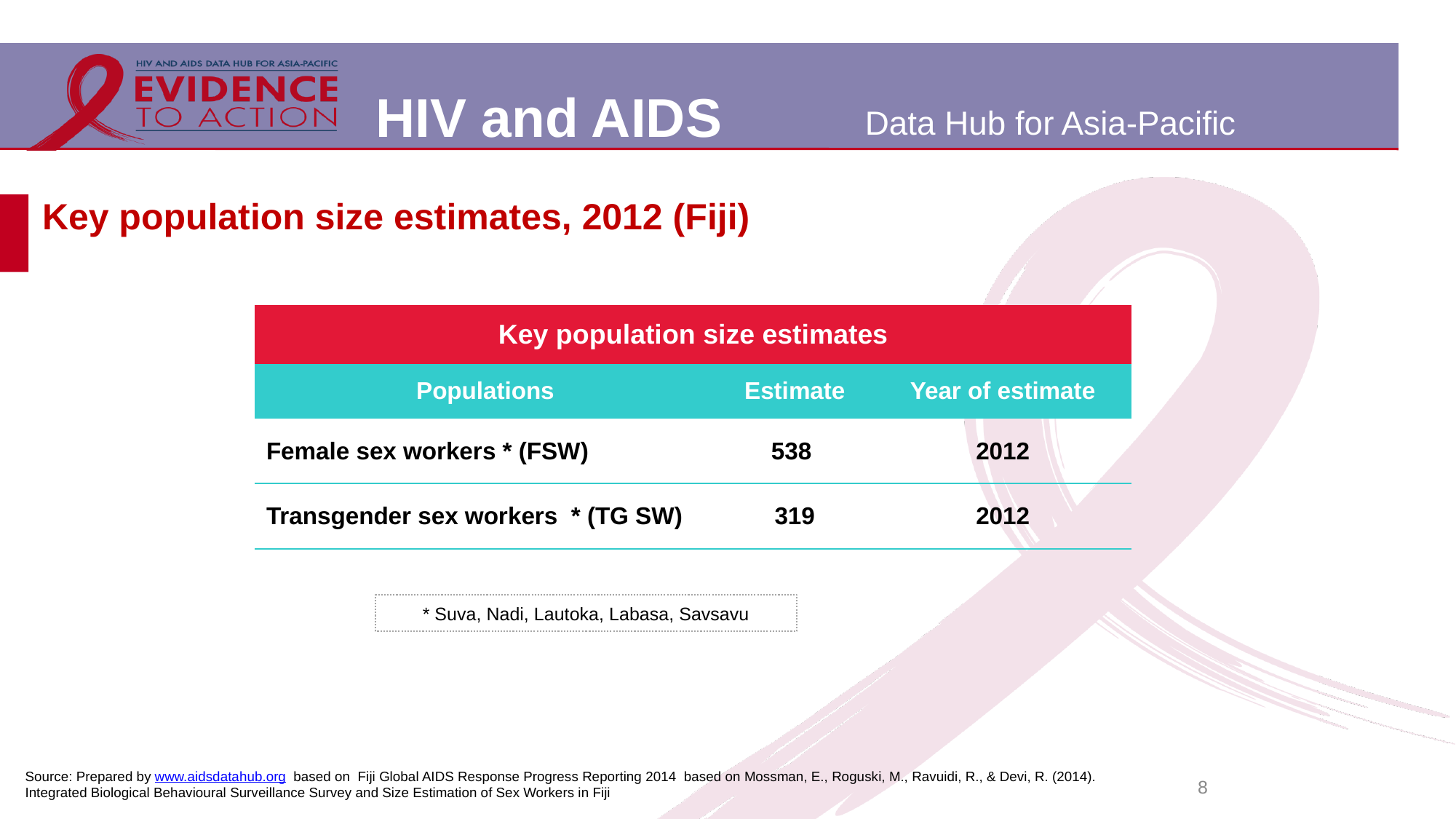

# Key population size estimates, 2012 (Fiji)
| Key population size estimates |  |  |
| --- | --- | --- |
| Populations | Estimate | Year of estimate |
| Female sex workers \* (FSW) | 538 | 2012 |
| Transgender sex workers \* (TG SW) | 319 | 2012 |
* Suva, Nadi, Lautoka, Labasa, Savsavu
8
Source: Prepared by www.aidsdatahub.org  based on  Fiji Global AIDS Response Progress Reporting 2014  based on Mossman, E., Roguski, M., Ravuidi, R., & Devi, R. (2014). Integrated Biological Behavioural Surveillance Survey and Size Estimation of Sex Workers in Fiji